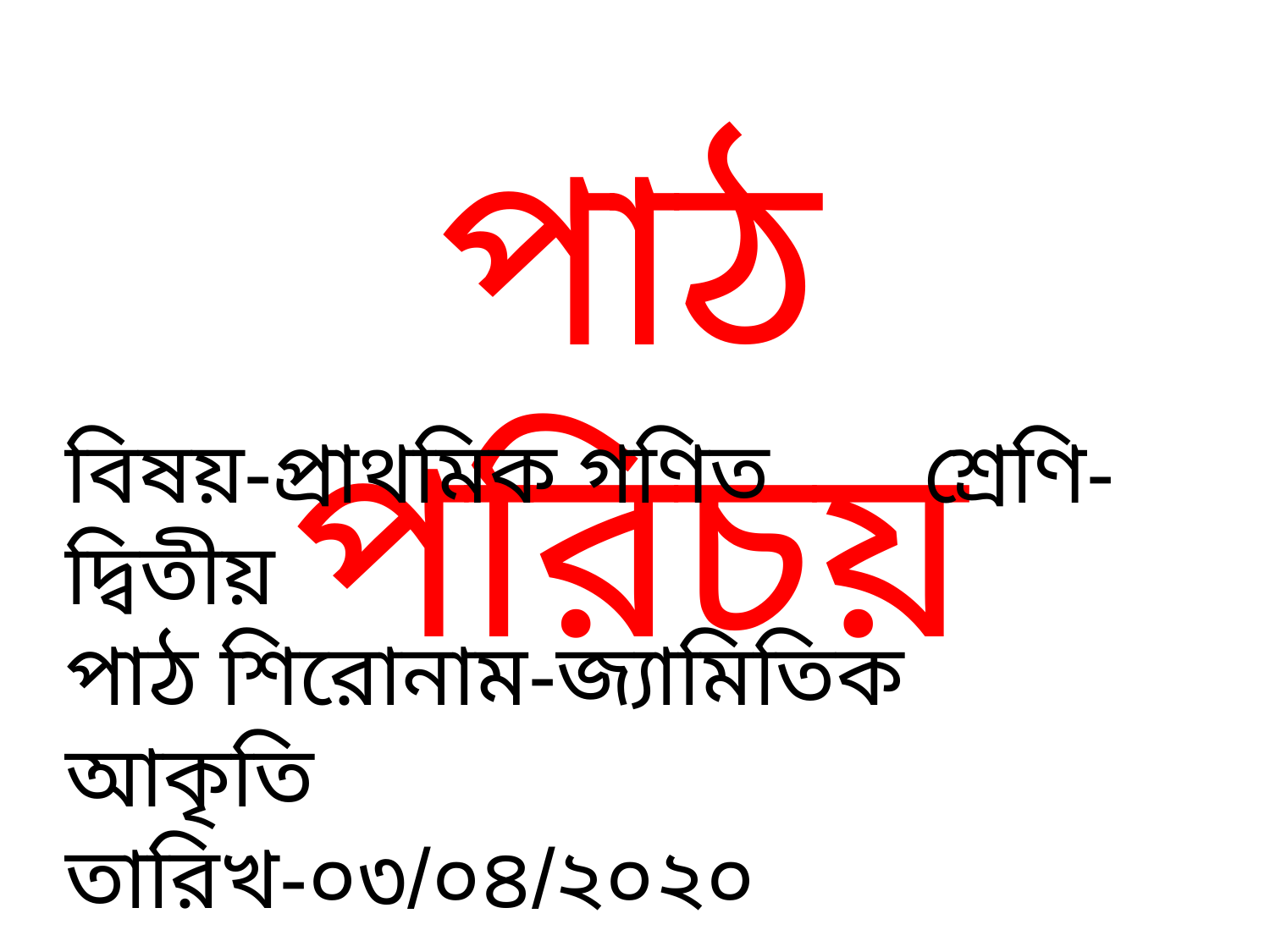

পাঠ পরিচয়
বিষয়-প্রাথমিক গণিত       শ্রেণি-দ্বিতীয়
পাঠ শিরোনাম-জ্যামিতিক আকৃতি
তারিখ-০৩/০৪/২০২০